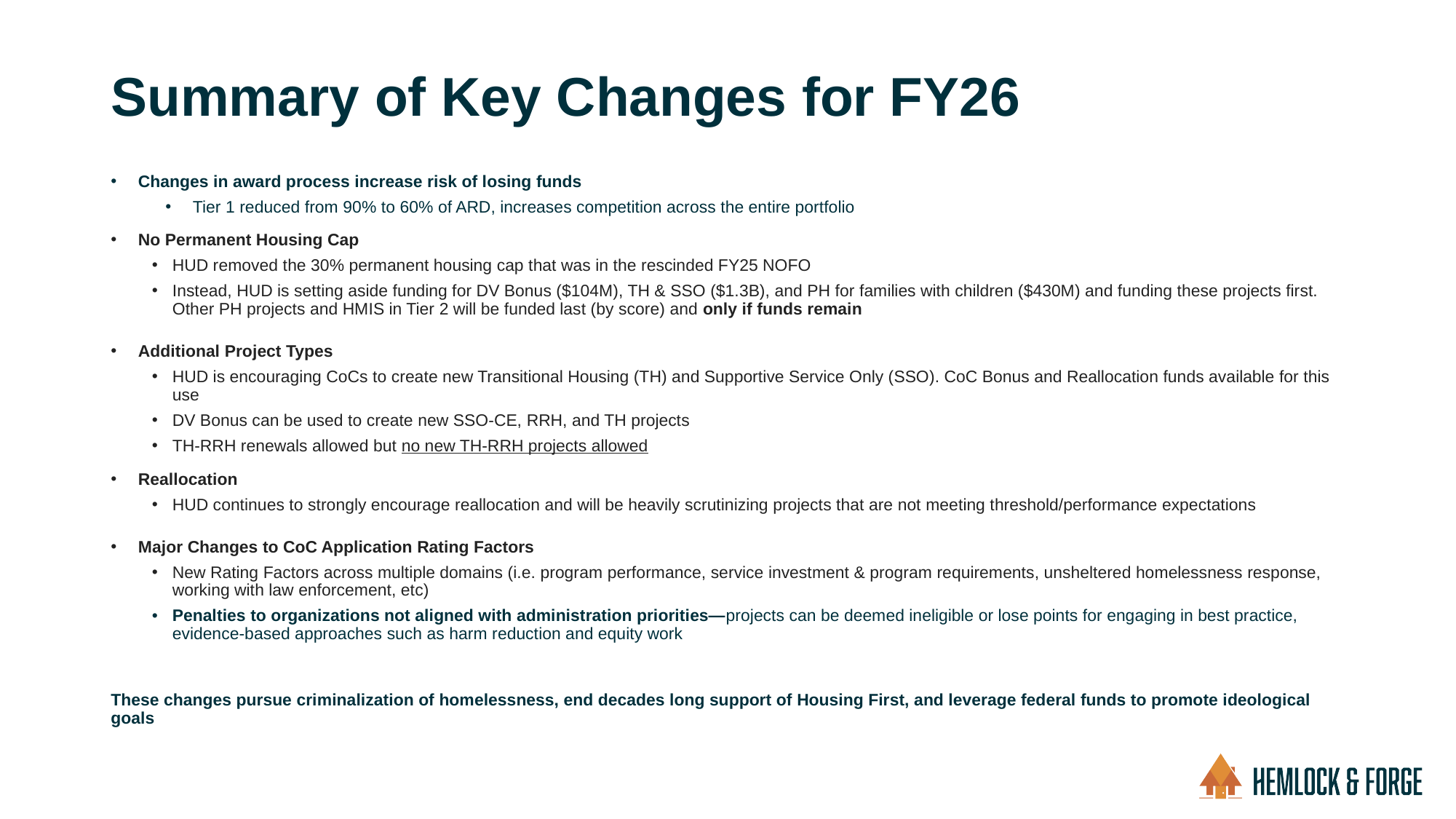

# Summary of Key Changes for FY26
Changes in award process increase risk of losing funds
Tier 1 reduced from 90% to 60% of ARD, increases competition across the entire portfolio
No Permanent Housing Cap
HUD removed the 30% permanent housing cap that was in the rescinded FY25 NOFO
Instead, HUD is setting aside funding for DV Bonus ($104M), TH & SSO ($1.3B), and PH for families with children ($430M) and funding these projects first. Other PH projects and HMIS in Tier 2 will be funded last (by score) and only if funds remain
Additional Project Types
HUD is encouraging CoCs to create new Transitional Housing (TH) and Supportive Service Only (SSO). CoC Bonus and Reallocation funds available for this use
DV Bonus can be used to create new SSO-CE, RRH, and TH projects
TH-RRH renewals allowed but no new TH-RRH projects allowed
Reallocation
HUD continues to strongly encourage reallocation and will be heavily scrutinizing projects that are not meeting threshold/performance expectations
Major Changes to CoC Application Rating Factors
New Rating Factors across multiple domains (i.e. program performance, service investment & program requirements, unsheltered homelessness response, working with law enforcement, etc)
Penalties to organizations not aligned with administration priorities—projects can be deemed ineligible or lose points for engaging in best practice, evidence-based approaches such as harm reduction and equity work

These changes pursue criminalization of homelessness, end decades long support of Housing First, and leverage federal funds to promote ideological goals